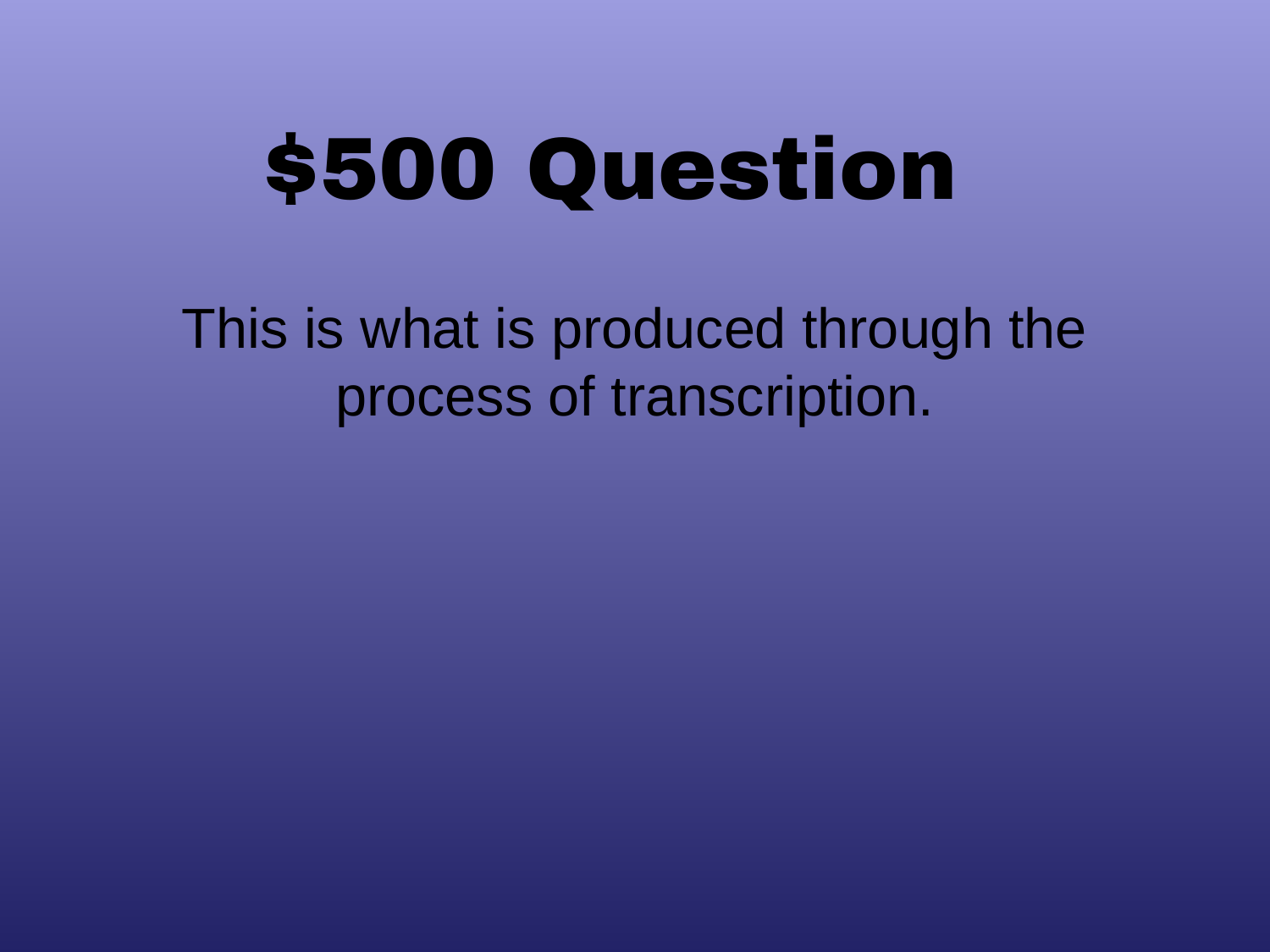

# $500 Question
This is what is produced through the process of transcription.